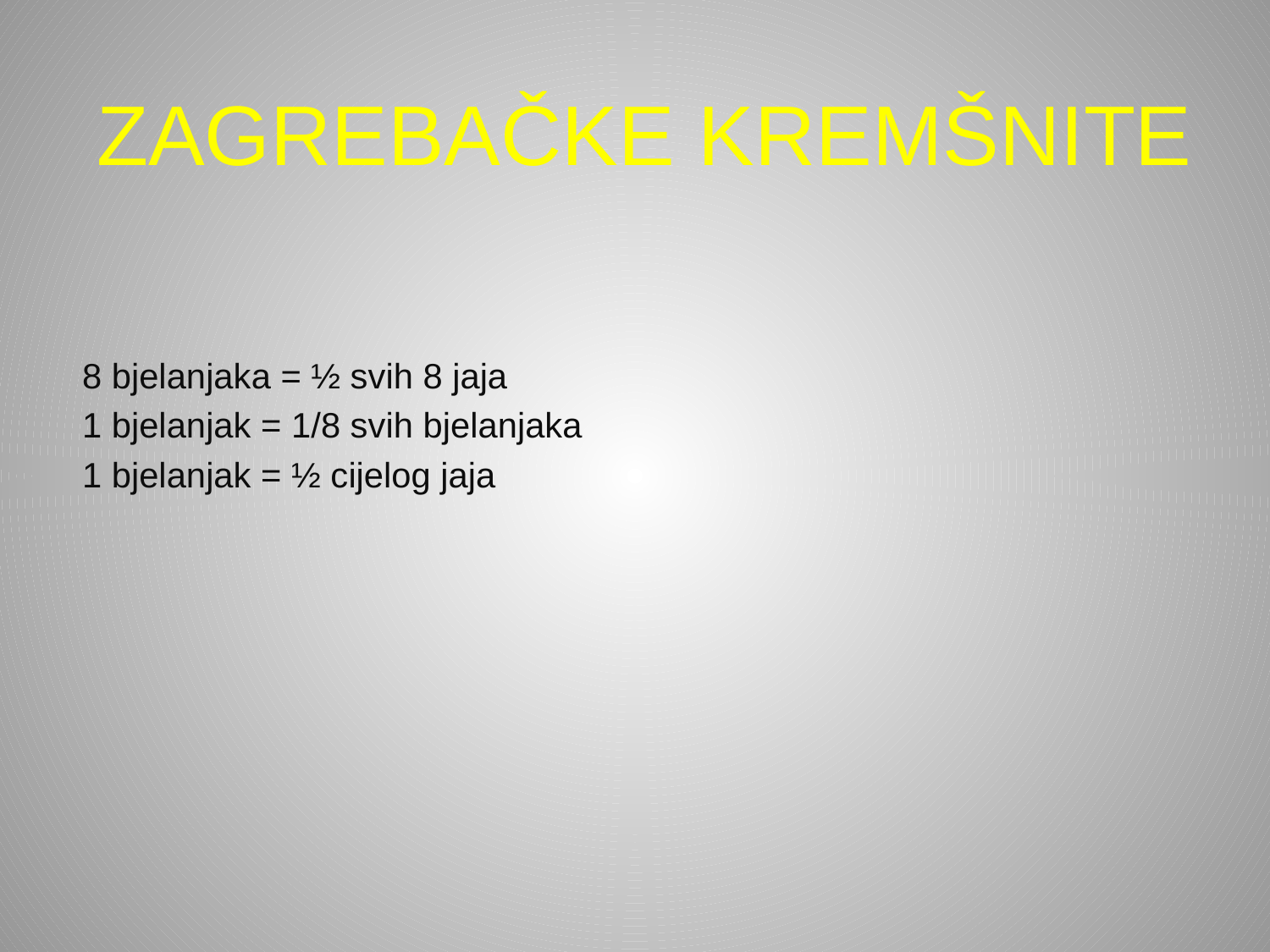

# ZAGREBAČKE KREMŠNITE

8 bjelanjaka = ½ svih 8 jaja
1 bjelanjak = 1/8 svih bjelanjaka
1 bjelanjak = ½ cijelog jaja